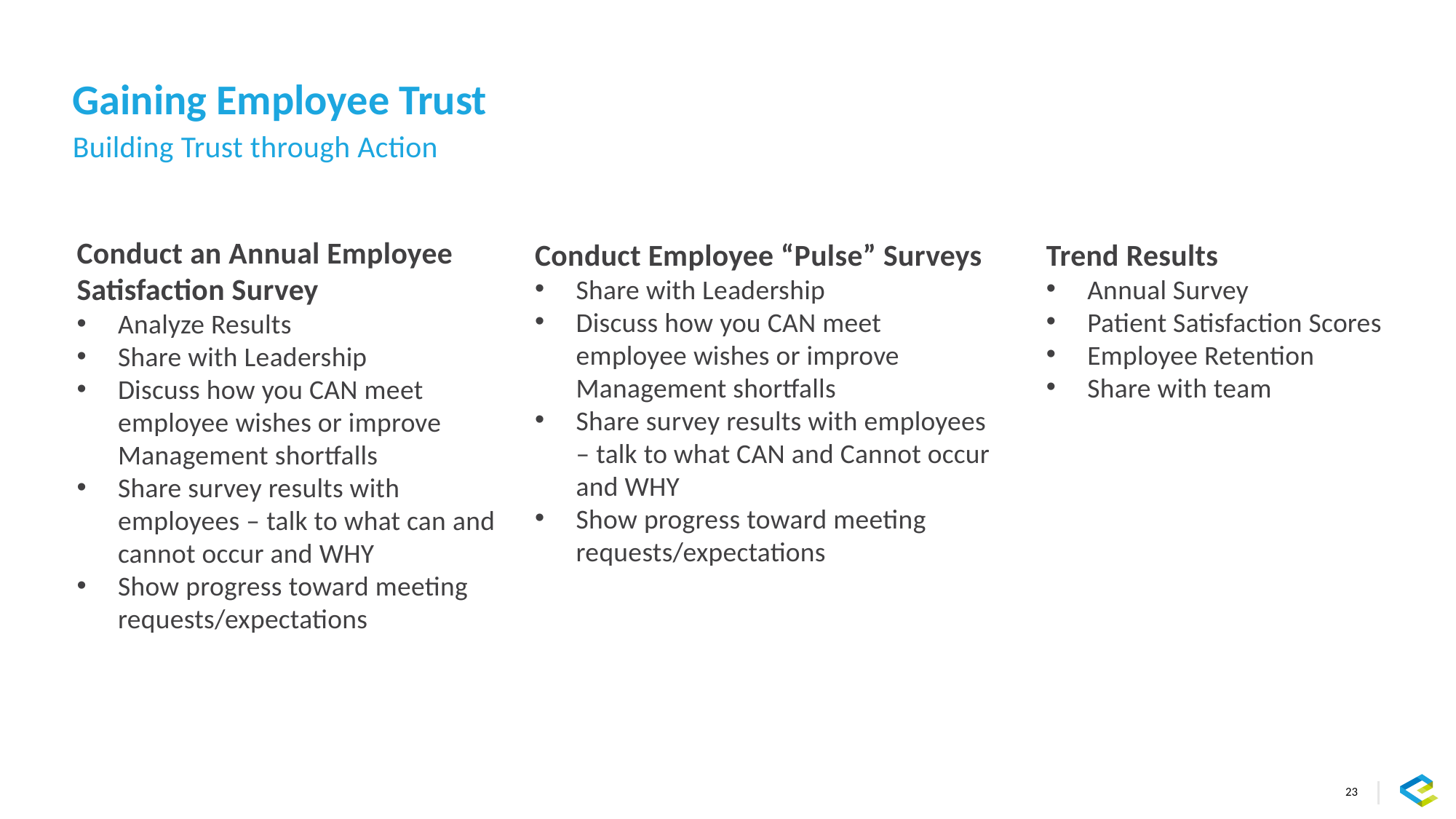

# Gaining Employee Trust
Building Trust through Action
Conduct an Annual Employee Satisfaction Survey
Analyze Results
Share with Leadership
Discuss how you CAN meet employee wishes or improve Management shortfalls
Share survey results with employees – talk to what can and cannot occur and WHY
Show progress toward meeting requests/expectations

Conduct Employee “Pulse” Surveys
Share with Leadership
Discuss how you CAN meet employee wishes or improve Management shortfalls
Share survey results with employees – talk to what CAN and Cannot occur and WHY
Show progress toward meeting requests/expectations

Trend Results
Annual Survey
Patient Satisfaction Scores
Employee Retention
Share with team